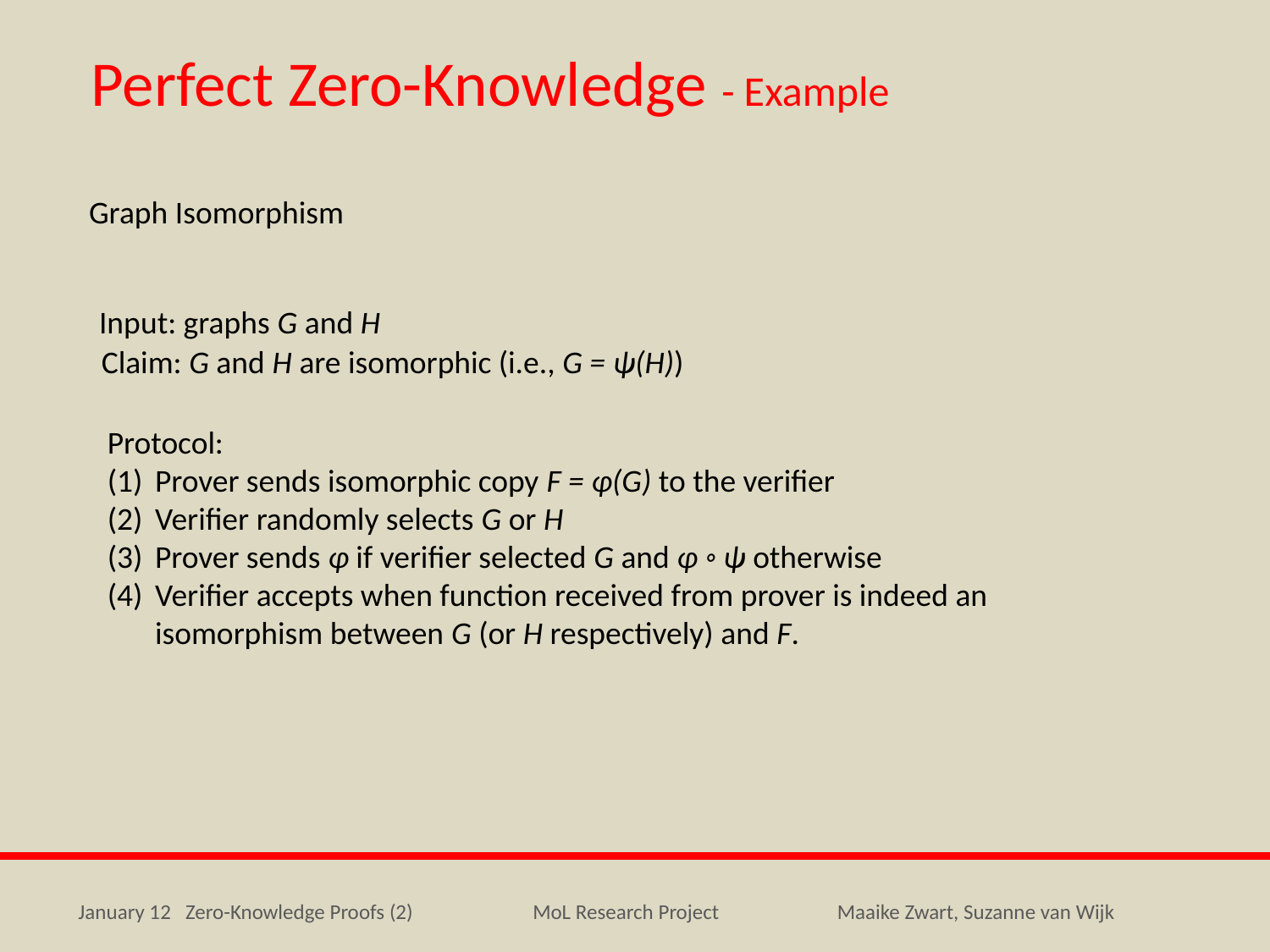

Perfect Zero-Knowledge - Example
Graph Isomorphism
Input: graphs G and H
Claim: G and H are isomorphic (i.e., G = ψ(H))
Protocol:
Prover sends isomorphic copy F = φ(G) to the verifier
Verifier randomly selects G or H
Prover sends φ if verifier selected G and φ ◦ ψ otherwise
Verifier accepts when function received from prover is indeed an isomorphism between G (or H respectively) and F.
January 12   Zero-Knowledge Proofs (2)
MoL Research Project
Maaike Zwart, Suzanne van Wijk